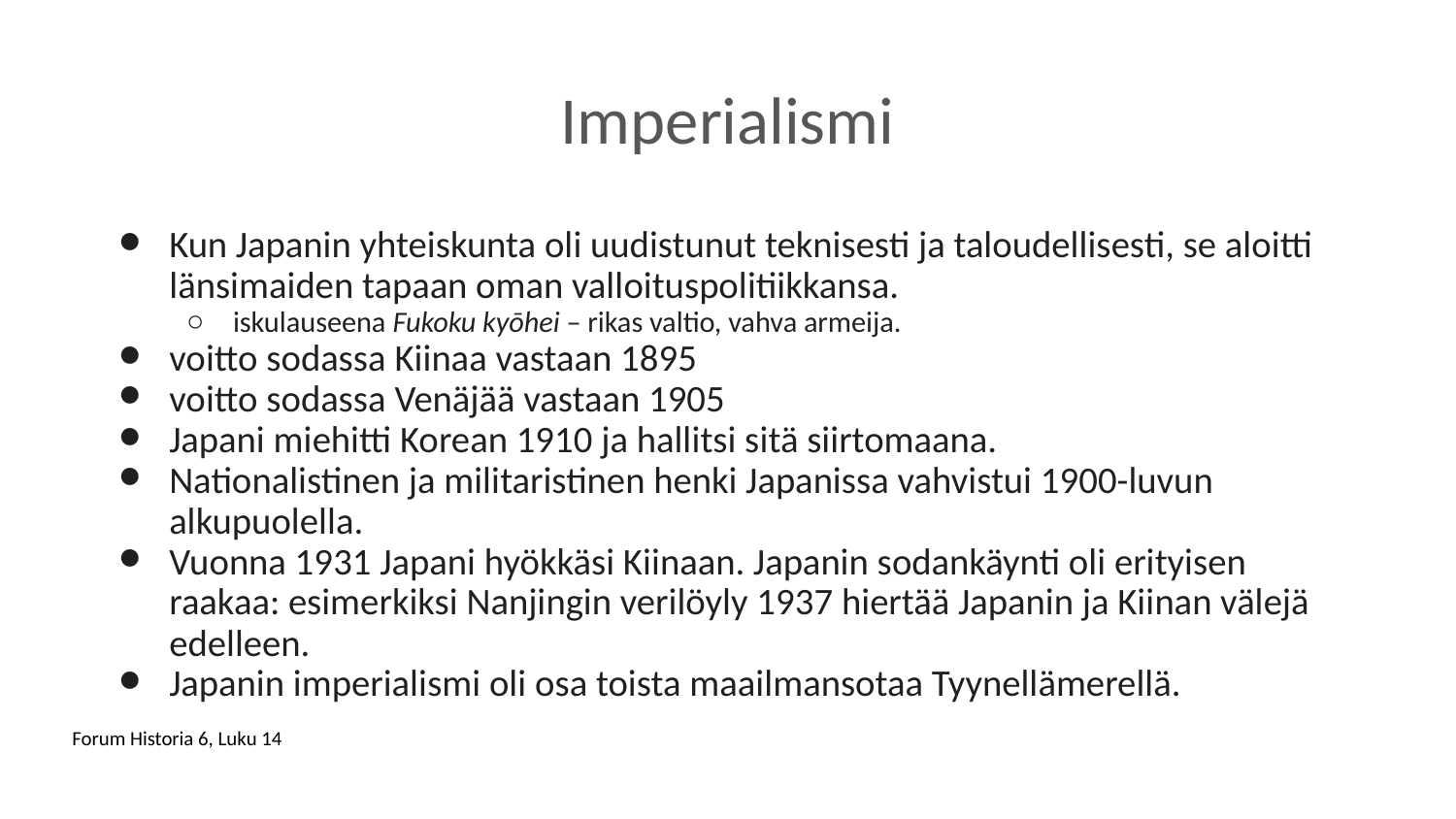

# Imperialismi
Kun Japanin yhteiskunta oli uudistunut teknisesti ja taloudellisesti, se aloitti länsimaiden tapaan oman valloituspolitiikkansa.
iskulauseena Fukoku kyōhei – rikas valtio, vahva armeija.
voitto sodassa Kiinaa vastaan 1895
voitto sodassa Venäjää vastaan 1905
Japani miehitti Korean 1910 ja hallitsi sitä siirtomaana.
Nationalistinen ja militaristinen henki Japanissa vahvistui 1900-luvun alkupuolella.
Vuonna 1931 Japani hyökkäsi Kiinaan. Japanin sodankäynti oli erityisen raakaa: esimerkiksi Nanjingin verilöyly 1937 hiertää Japanin ja Kiinan välejä edelleen.
Japanin imperialismi oli osa toista maailmansotaa Tyynellämerellä.